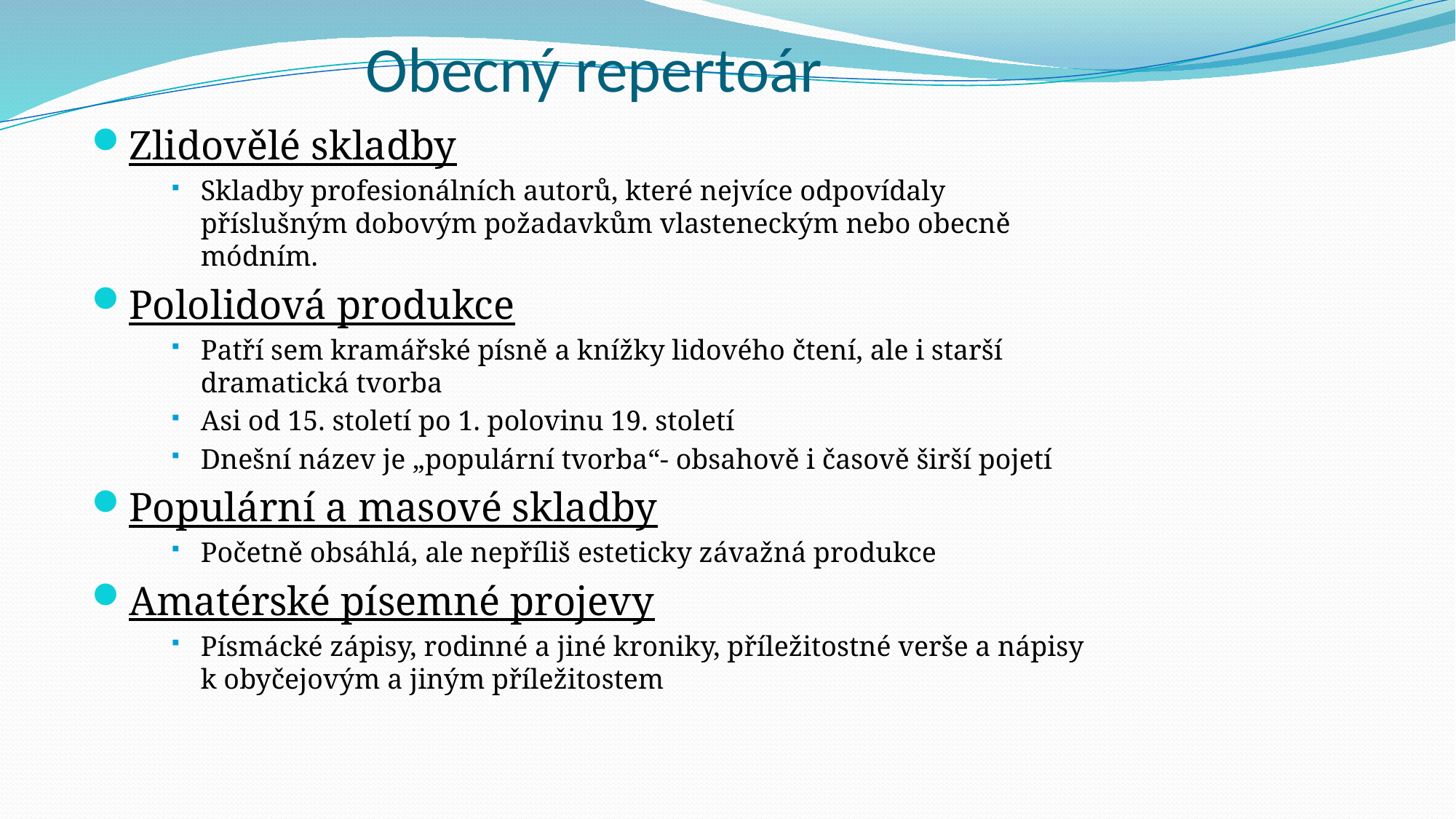

# Obecný repertoár
Zlidovělé skladby
Skladby profesionálních autorů, které nejvíce odpovídaly příslušným dobovým požadavkům vlasteneckým nebo obecně módním.
Pololidová produkce
Patří sem kramářské písně a knížky lidového čtení, ale i starší dramatická tvorba
Asi od 15. století po 1. polovinu 19. století
Dnešní název je „populární tvorba“- obsahově i časově širší pojetí
Populární a masové skladby
Početně obsáhlá, ale nepříliš esteticky závažná produkce
Amatérské písemné projevy
Písmácké zápisy, rodinné a jiné kroniky, příležitostné verše a nápisy k obyčejovým a jiným příležitostem